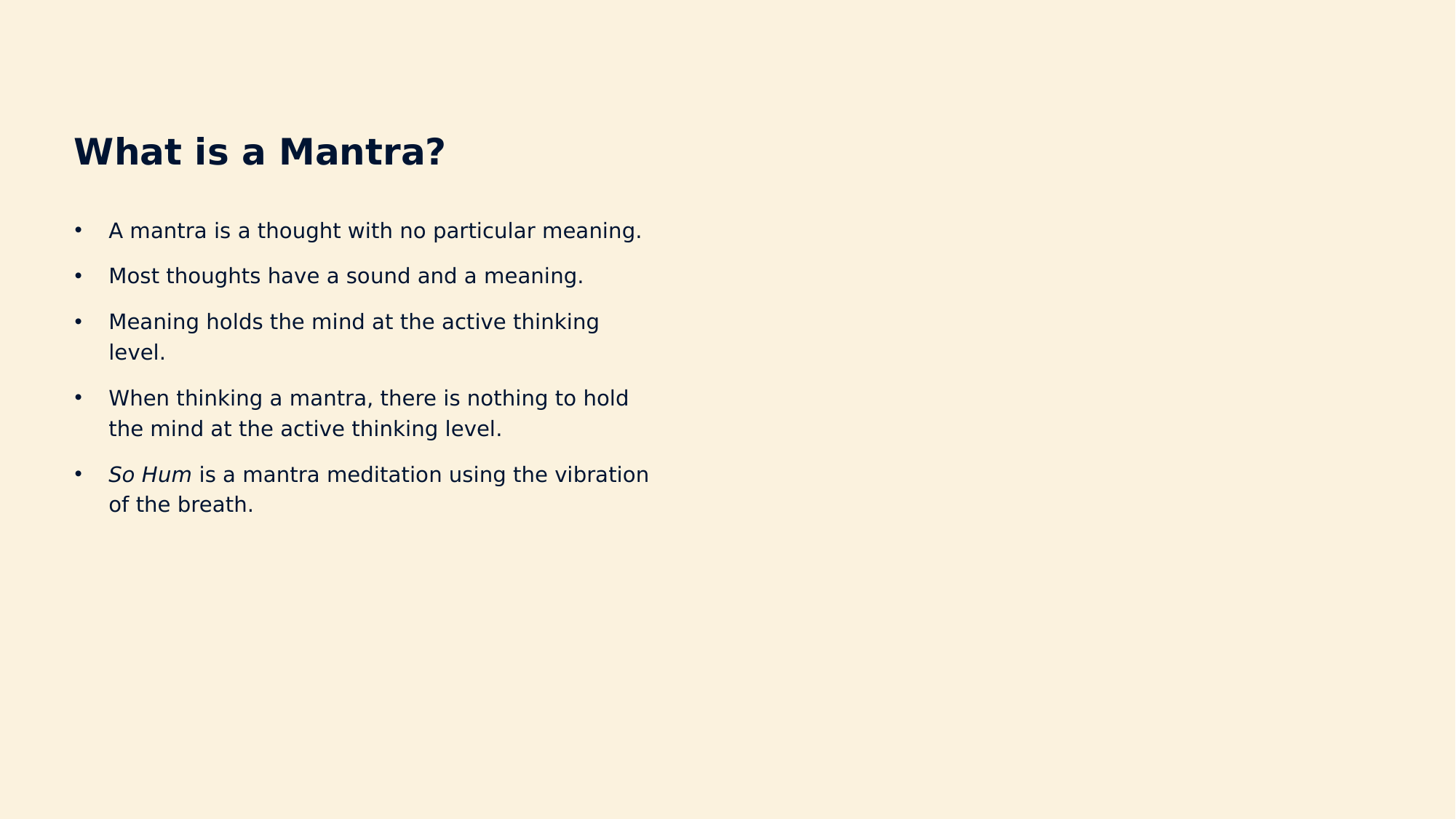

What is a Mantra?
A mantra is a thought with no particular meaning.
Most thoughts have a sound and a meaning.
Meaning holds the mind at the active thinking level.
When thinking a mantra, there is nothing to hold the mind at the active thinking level.
So Hum is a mantra meditation using the vibration of the breath.